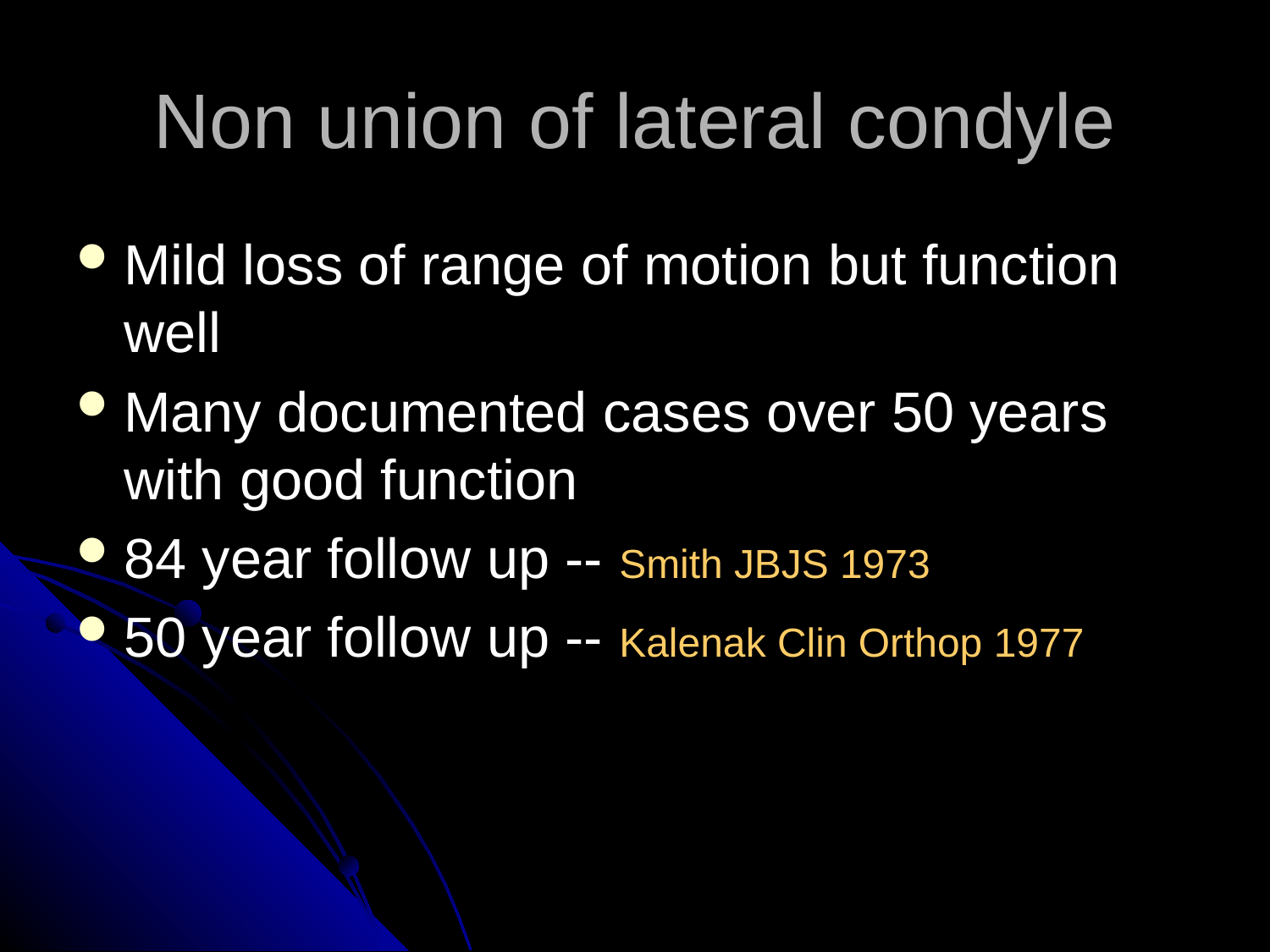

# Non union of lateral condyle
Mild loss of range of motion but function well
Many documented cases over 50 years with good function
84 year follow up -- Smith JBJS 1973
50 year follow up -- Kalenak Clin Orthop 1977